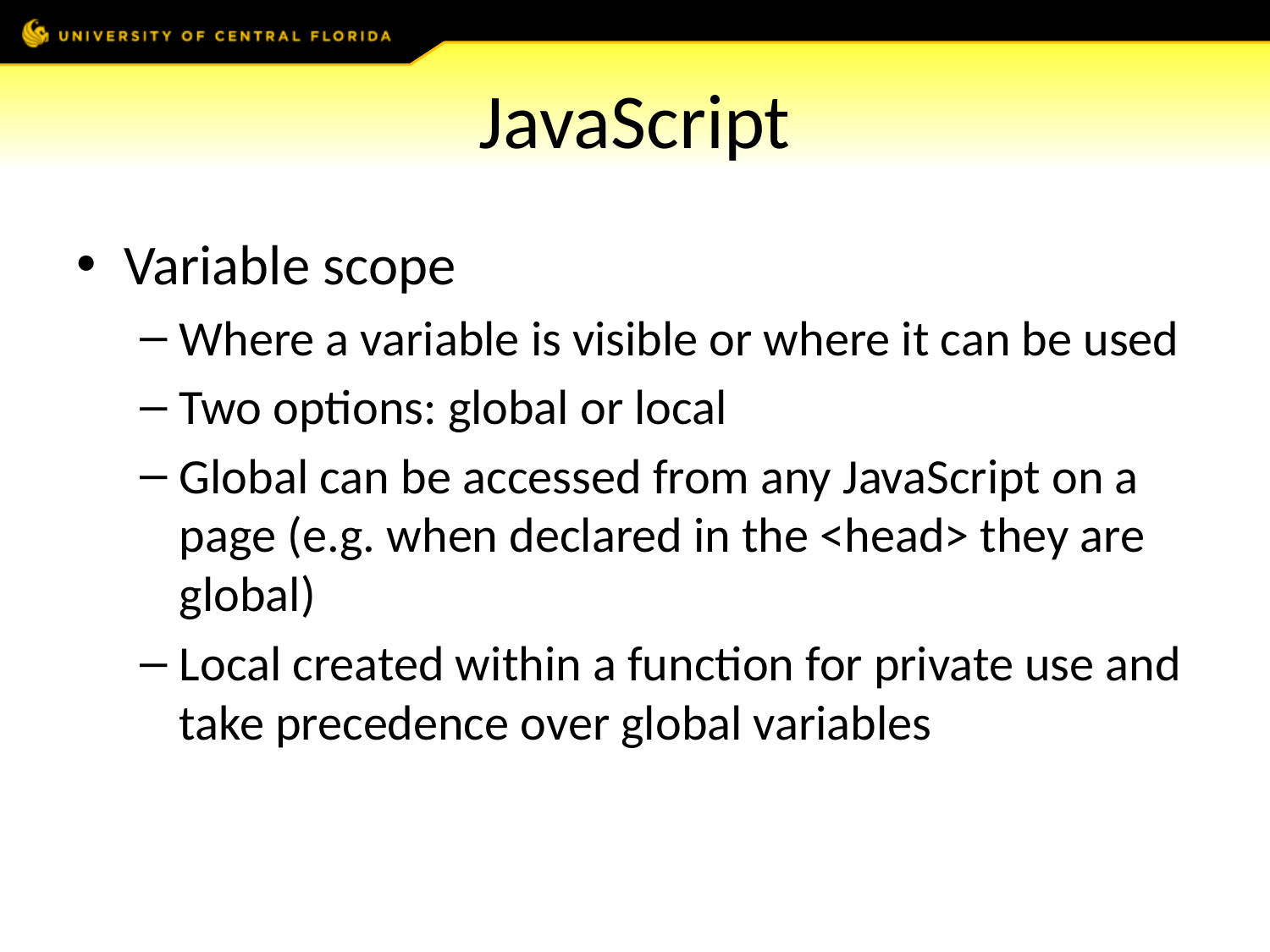

# JavaScript
Variable scope
Where a variable is visible or where it can be used
Two options: global or local
Global can be accessed from any JavaScript on a page (e.g. when declared in the <head> they are global)
Local created within a function for private use and take precedence over global variables